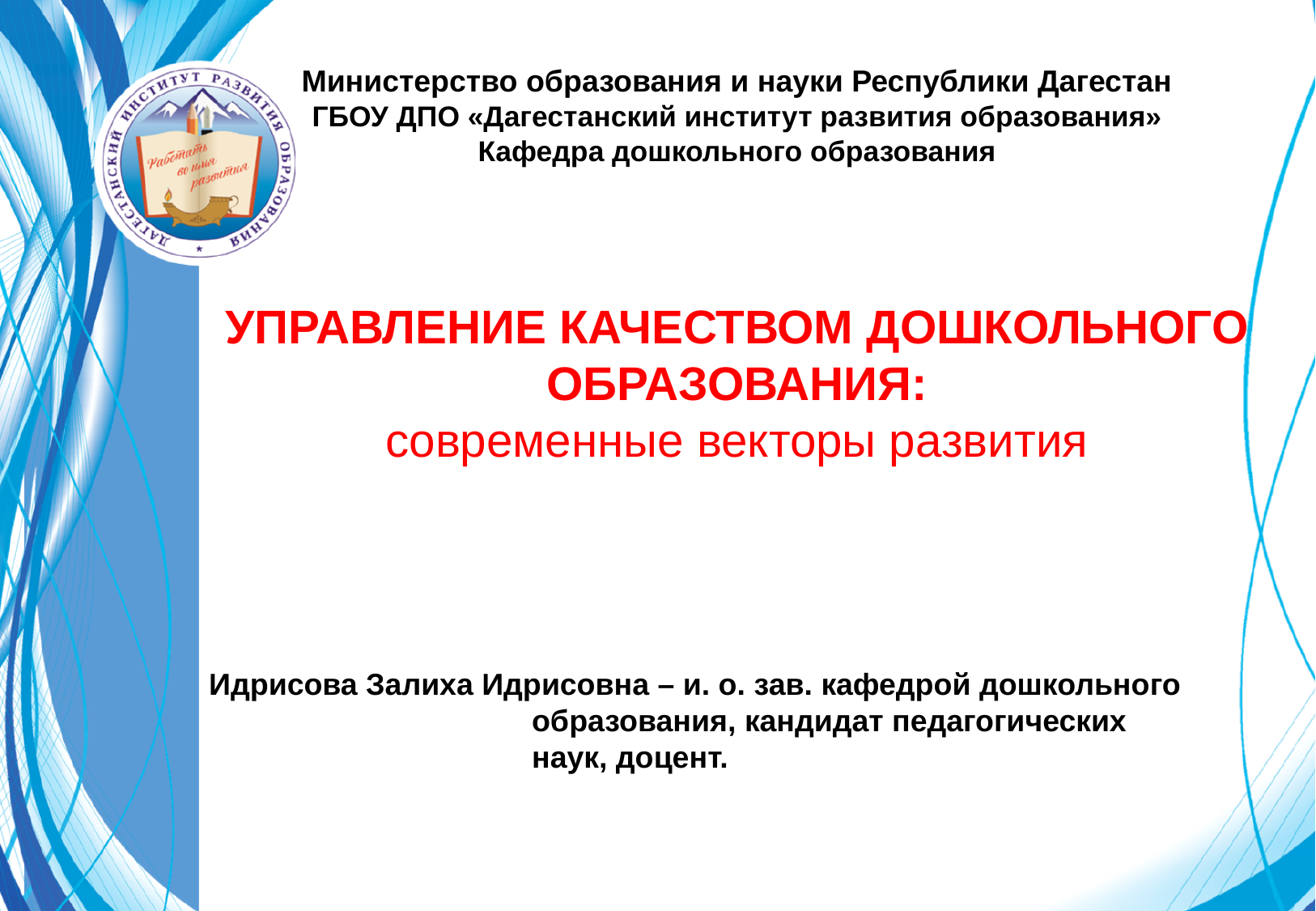

Министерство образования и науки Республики Дагестан
ГБОУ ДПО «Дагестанский институт развития образования»
Кафедра дошкольного образования

УПРАВЛЕНИЕ КАЧЕСТВОМ ДОШКОЛЬНОГО ОБРАЗОВАНИЯ:
современные векторы развития

Идрисова Залиха Идрисовна – и. о. зав. кафедрой дошкольного
                                      образования, кандидат педагогических
                                      наук, доцент.